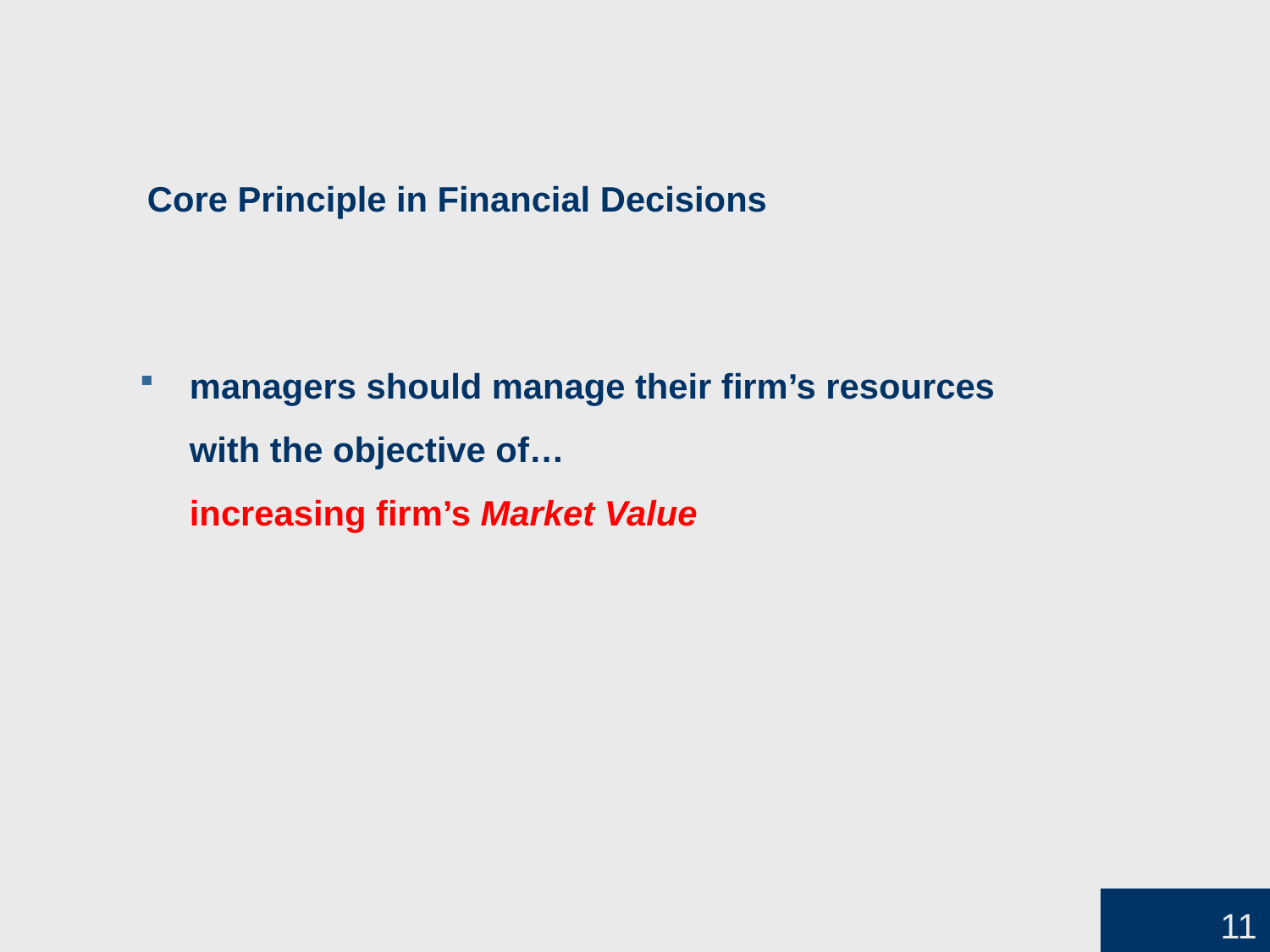

# Core Principle in Financial Decisions
managers should manage their firm’s resources
with the objective of…
increasing firm’s Market Value
11